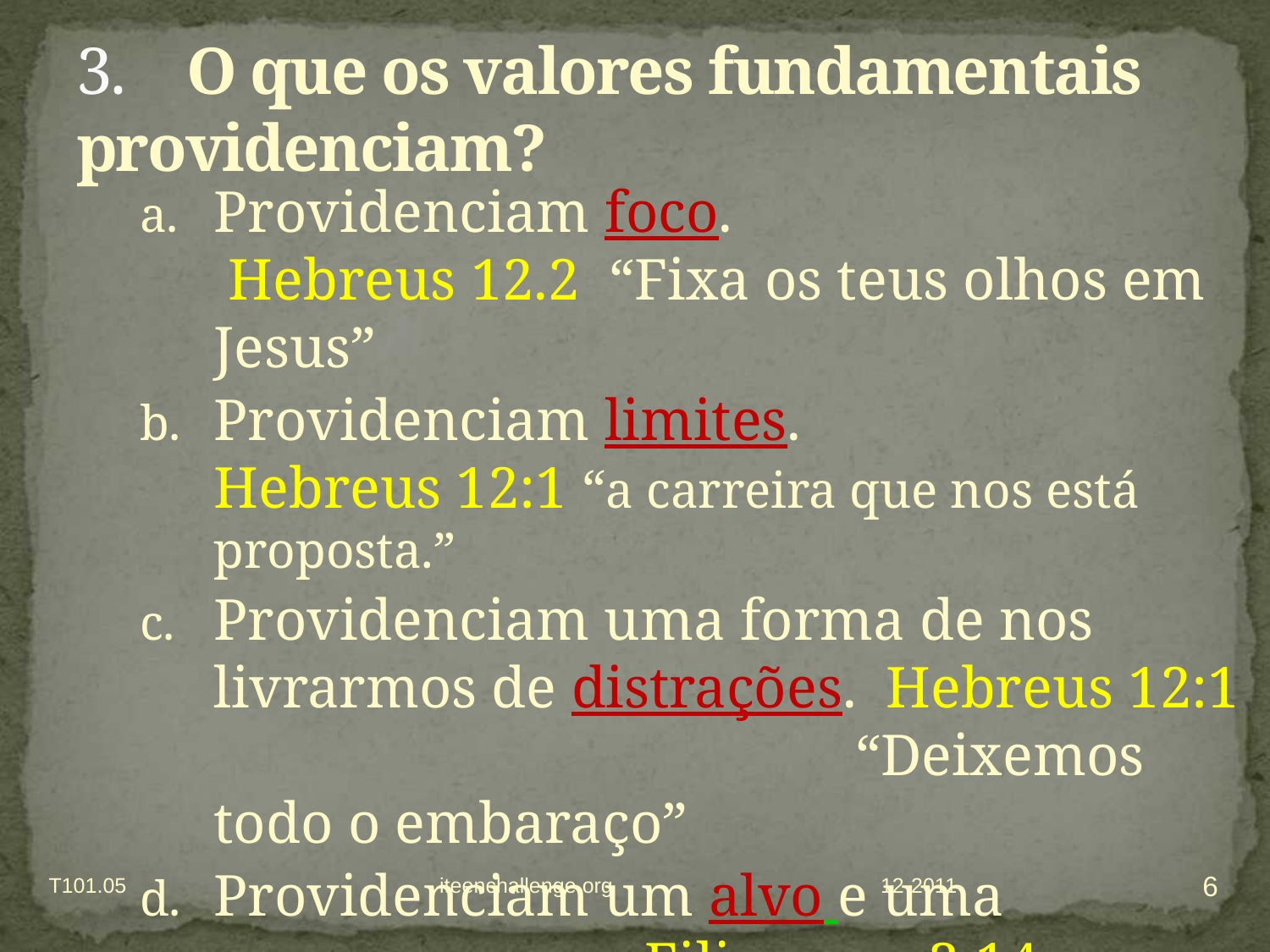

# 3.	O que os valores fundamentais 	providenciam?
Providenciam foco.                                     Hebreus 12.2  “Fixa os teus olhos em Jesus”
Providenciam limites.                        Hebreus 12:1 “a carreira que nos está proposta.”
Providenciam uma forma de nos livrarmos de distrações.  Hebreus 12:1                                              “Deixemos todo o embaraço”
Providenciam um alvo e uma recompensa.      Filipenses 3:14                                   “Prossigo para o alvo para alcançar o prémio”
6
T101.05                                                     iteenchallenge.org
12-2011